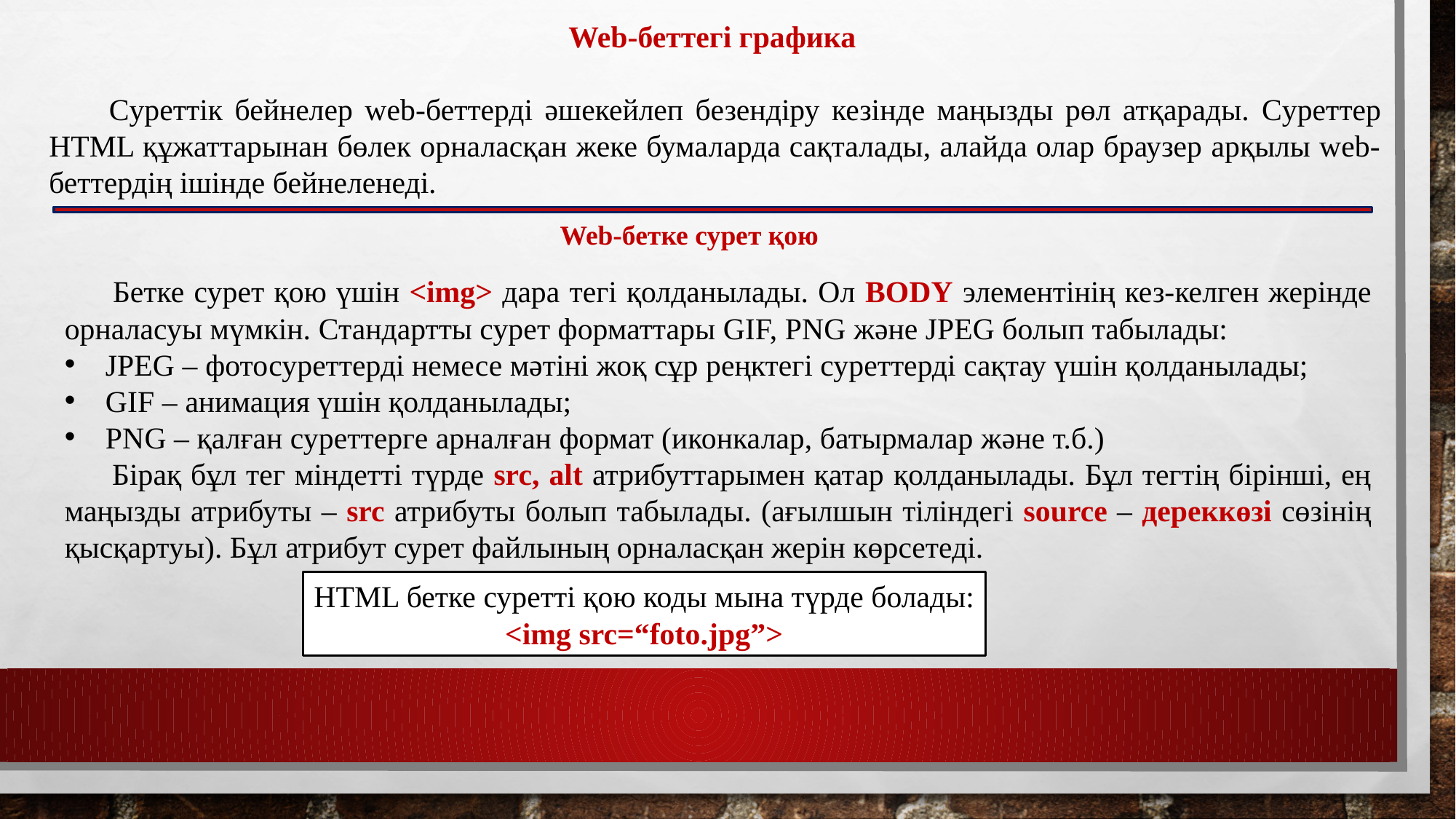

Web-беттегі графика

     Суреттiк бейнелер web-беттерді әшекейлеп безендiру кезiнде маңызды рөл атқарады. Суреттер HTML құжаттарынан бөлек орналасқан жеке бумаларда сақталады, алайда олар браузер арқылы web-беттердің iшiнде бейнеленедi.

Web-бетке сурет қою
     Бетке сурет қою үшін <img> дара тегі қолданылады. Ол BODY элементінің кез-келген жерінде орналасуы мүмкін. Стандартты сурет форматтары GIF, PNG және JPEG болып табылады:
JPEG – фотосуреттерді немесе мәтіні жоқ сұр реңктегі суреттерді сақтау үшін қолданылады;
GIF – анимация үшін қолданылады;
PNG – қалған суреттерге арналған формат (иконкалар, батырмалар және т.б.)
     Бірақ бұл тег міндетті түрде src, alt атрибуттарымен қатар қолданылады. Бұл тегтің бірінші, ең маңызды атрибуты – src атрибуты болып табылады. (ағылшын тіліндегі source – дереккөзі сөзінің қысқартуы). Бұл атрибут сурет файлының орналасқан жерін көрсетеді.
HTML бетке суретті қою коды мына түрде болады:
<img src=“foto.jpg”>